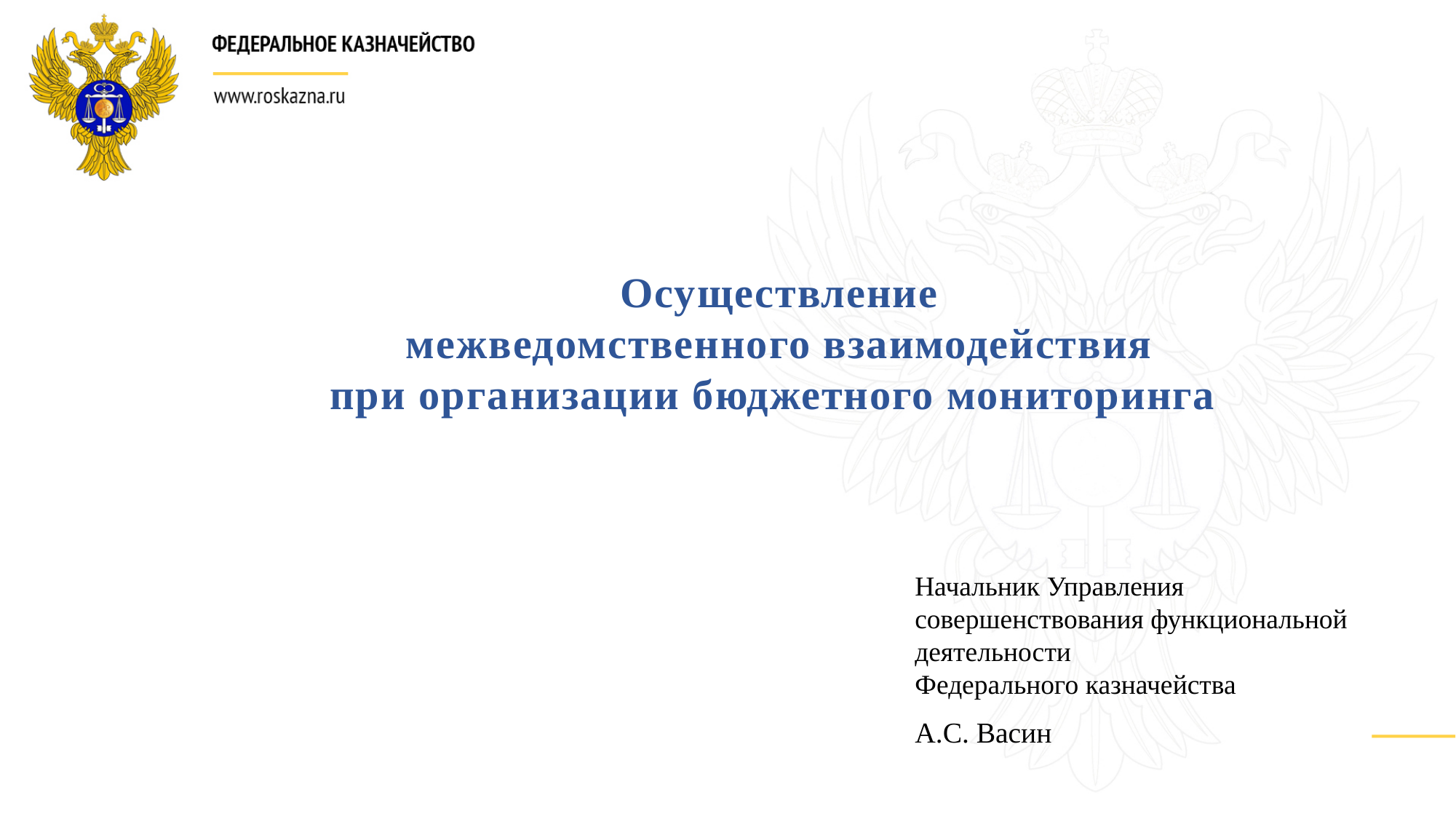

Осуществление
межведомственного взаимодействия
при организации бюджетного мониторинга
Начальник Управления
совершенствования функциональной деятельности
Федерального казначейства

А.С. Васин